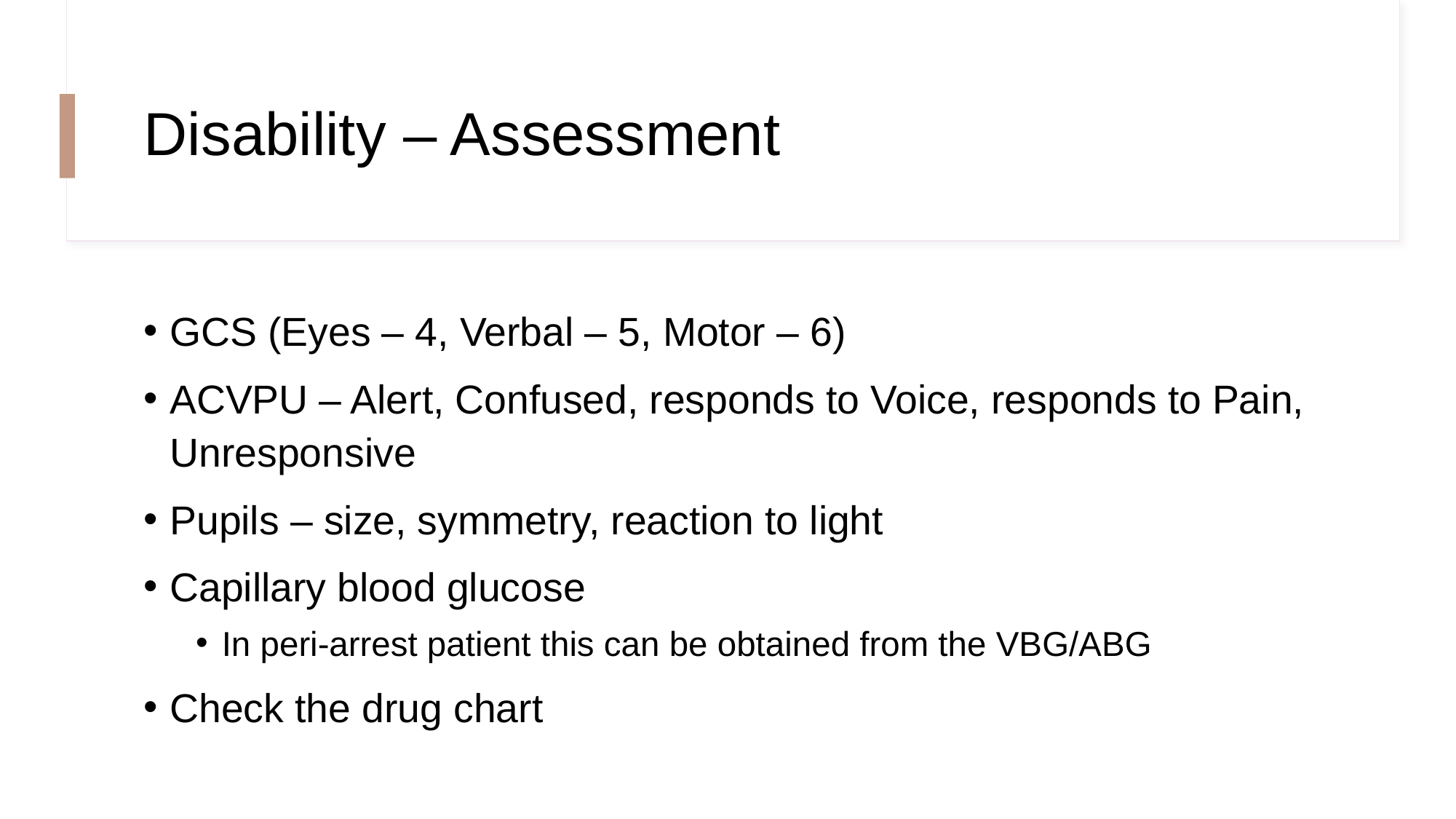

# Disability – Assessment
GCS (Eyes – 4, Verbal – 5, Motor – 6)
ACVPU – Alert, Confused, responds to Voice, responds to Pain, Unresponsive
Pupils – size, symmetry, reaction to light
Capillary blood glucose
In peri-arrest patient this can be obtained from the VBG/ABG
Check the drug chart